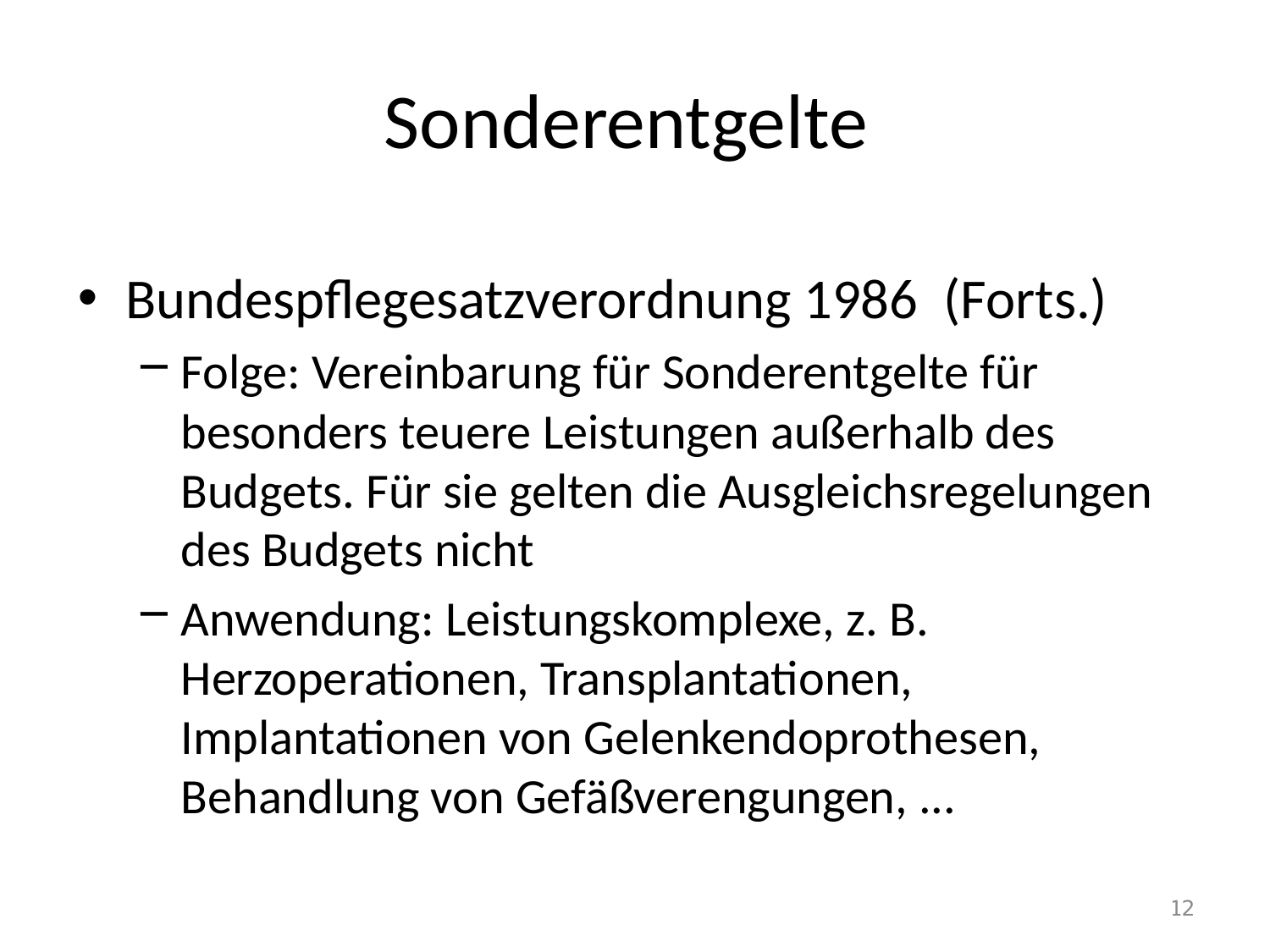

# Sonderentgelte
Bundespflegesatzverordnung 1986  (Forts.)
Folge: Vereinbarung für Sonderentgelte für besonders teuere Leistungen außerhalb des Budgets. Für sie gelten die Ausgleichsregelungen des Budgets nicht
Anwendung: Leistungskomplexe, z. B. Herzoperationen, Transplantationen, Implantationen von Gelenkendoprothesen, Behandlung von Gefäßverengungen, ...
12